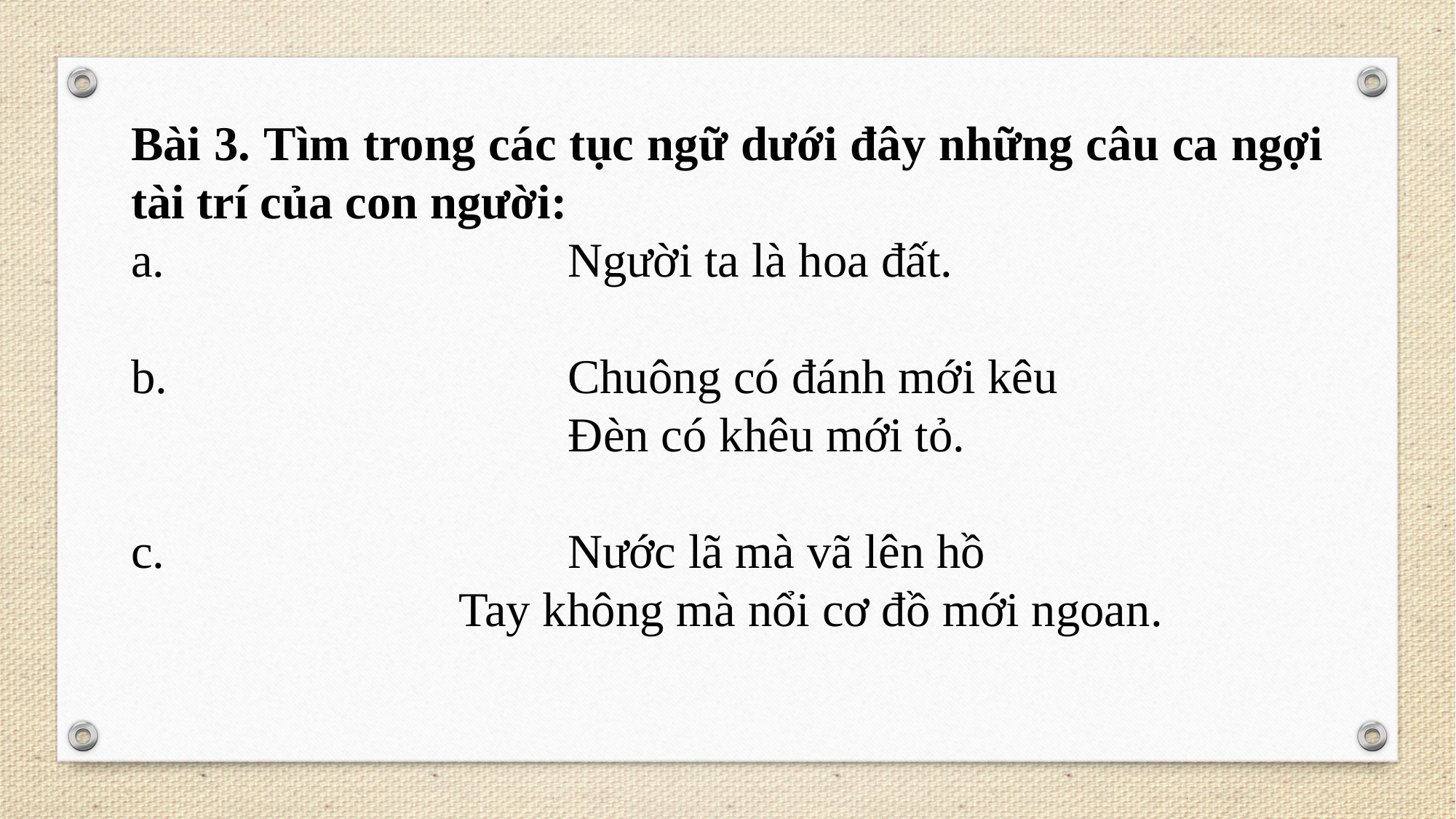

Bài 3. Tìm trong các tục ngữ dưới đây những câu ca ngợi tài trí của con người:
a. 				Người ta là hoa đất.

b. 				Chuông có đánh mới kêu
         Đèn có khêu mới tỏ.

c. 				Nước lã mà vã lên hồ
			Tay không mà nổi cơ đồ mới ngoan.